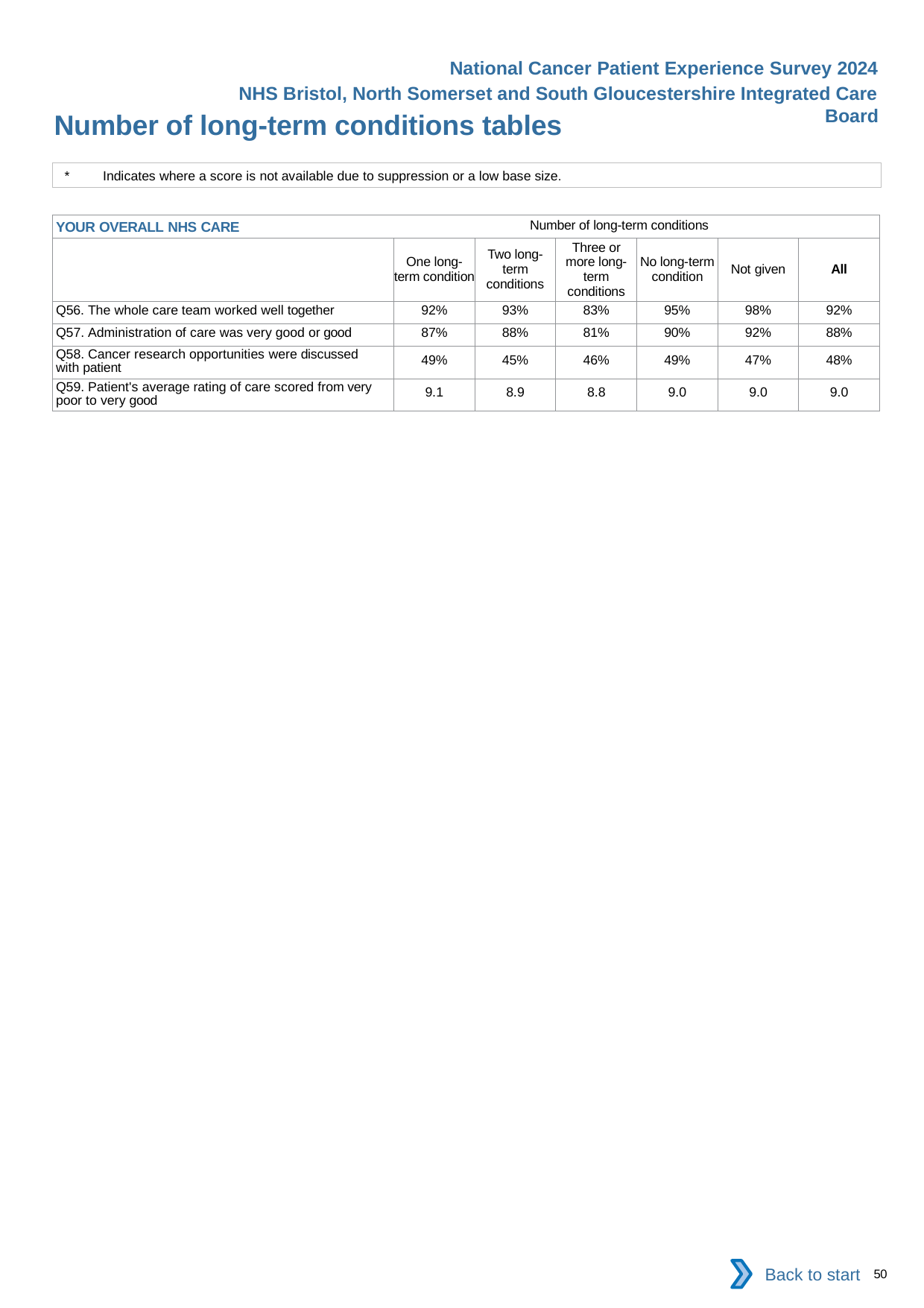

National Cancer Patient Experience Survey 2024
NHS Bristol, North Somerset and South Gloucestershire Integrated Care Board
Number of long-term conditions tables
*	Indicates where a score is not available due to suppression or a low base size.
| YOUR OVERALL NHS CARE Number of long-term conditions |  |  |  |  |  |  |
| --- | --- | --- | --- | --- | --- | --- |
|  | One long-term condition | Two long-term conditions | Three or more long-term conditions | No long-term condition | Not given | All |
| Q56. The whole care team worked well together | 92% | 93% | 83% | 95% | 98% | 92% |
| Q57. Administration of care was very good or good | 87% | 88% | 81% | 90% | 92% | 88% |
| Q58. Cancer research opportunities were discussed with patient | 49% | 45% | 46% | 49% | 47% | 48% |
| Q59. Patient's average rating of care scored from very poor to very good | 9.1 | 8.9 | 8.8 | 9.0 | 9.0 | 9.0 |
Back to start

50